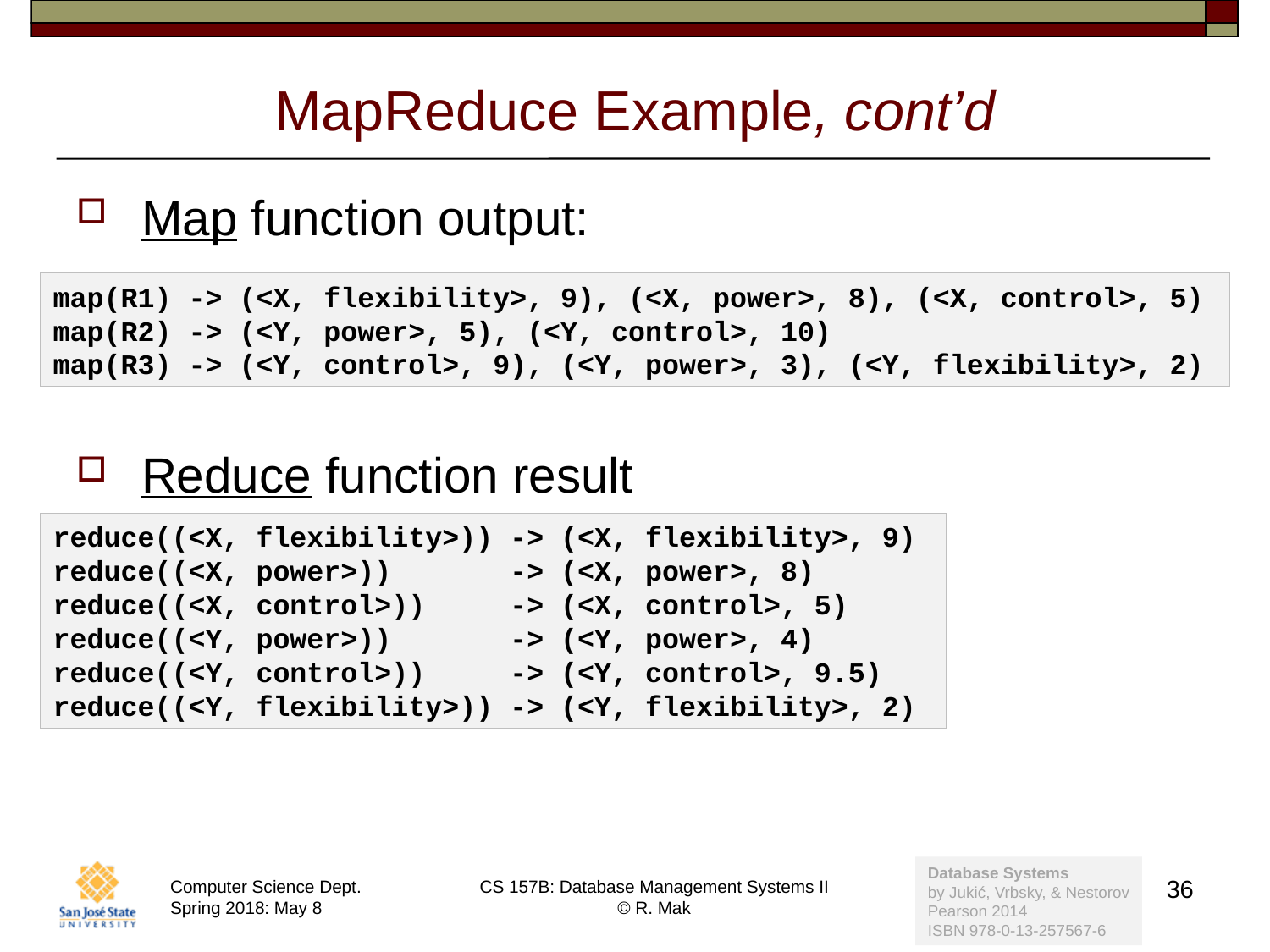

# MapReduce Example, cont’d
Map function output:

Reduce function result
map(R1) -> (<X, flexibility>, 9), (<X, power>, 8), (<X, control>, 5)
map(R2) -> (<Y, power>, 5), (<Y, control>, 10)
map(R3) -> (<Y, control>, 9), (<Y, power>, 3), (<Y, flexibility>, 2)
reduce((<X, flexibility>)) -> (<X, flexibility>, 9)
reduce((<X, power>))       -> (<X, power>, 8)
reduce((<X, control>))     -> (<X, control>, 5)
reduce((<Y, power>))       -> (<Y, power>, 4)
reduce((<Y, control>))     -> (<Y, control>, 9.5)
reduce((<Y, flexibility>)) -> (<Y, flexibility>, 2)
Database Systems
by Jukić, Vrbsky, & Nestorov
Pearson 2014
ISBN 978-0-13-257567-6
36